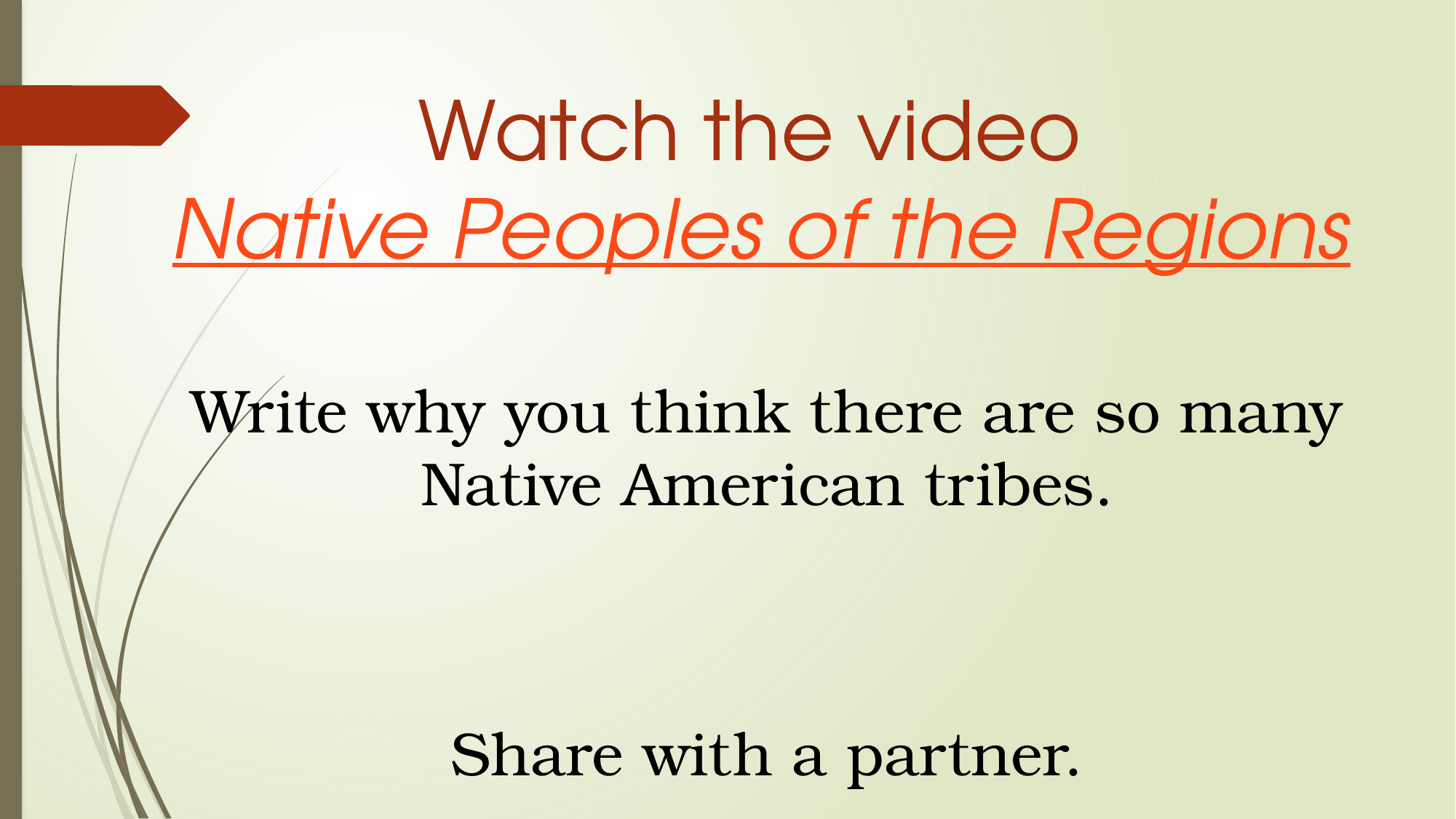

Watch the video Native Peoples of the Regions
Write why you think there are so many Native American tribes.
Share with a partner.